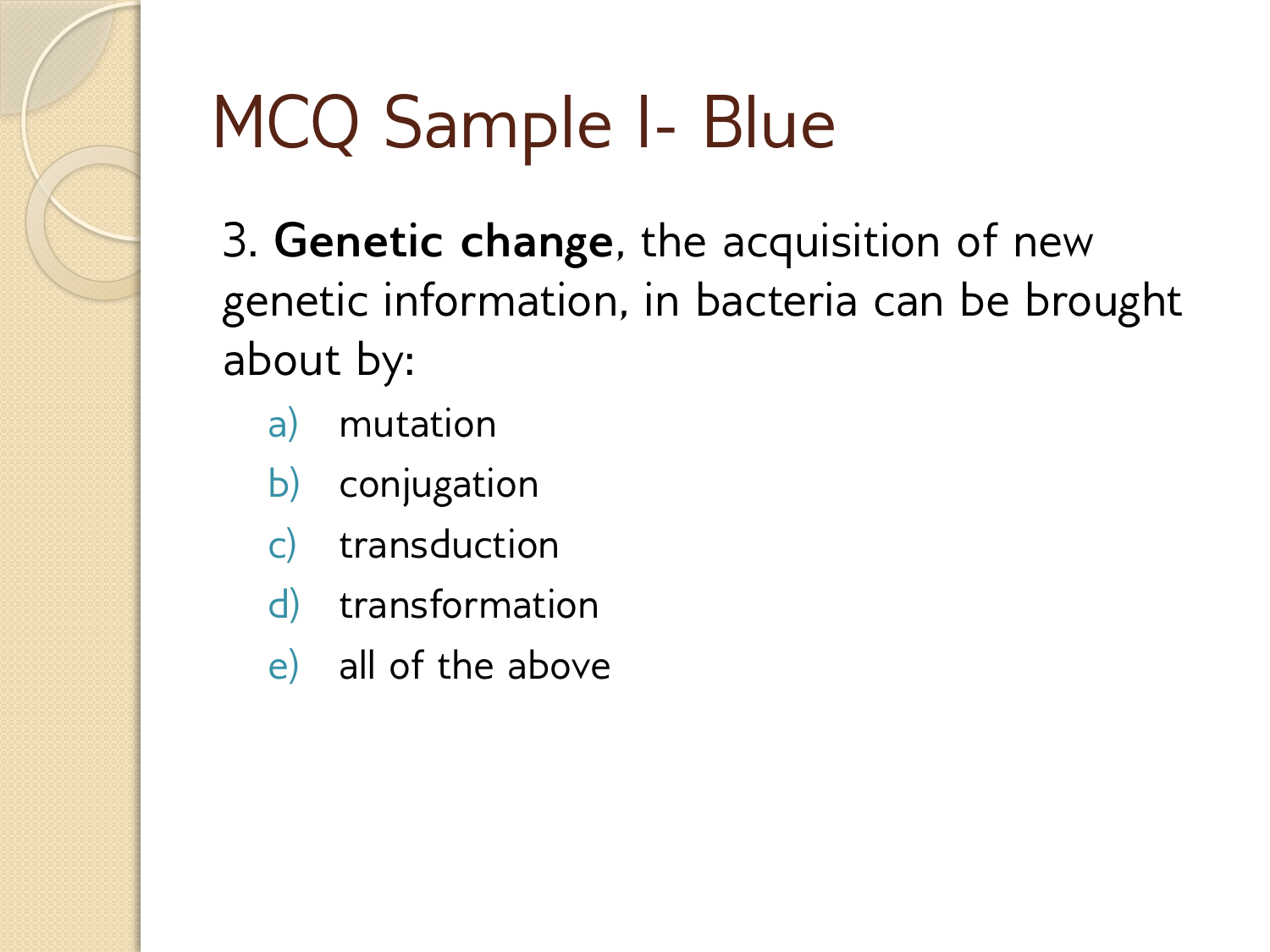

# MCQ Sample I- Blue
3. Genetic change, the acquisition of new genetic information, in bacteria can be brought about by:
mutation
conjugation
transduction
transformation
all of the above